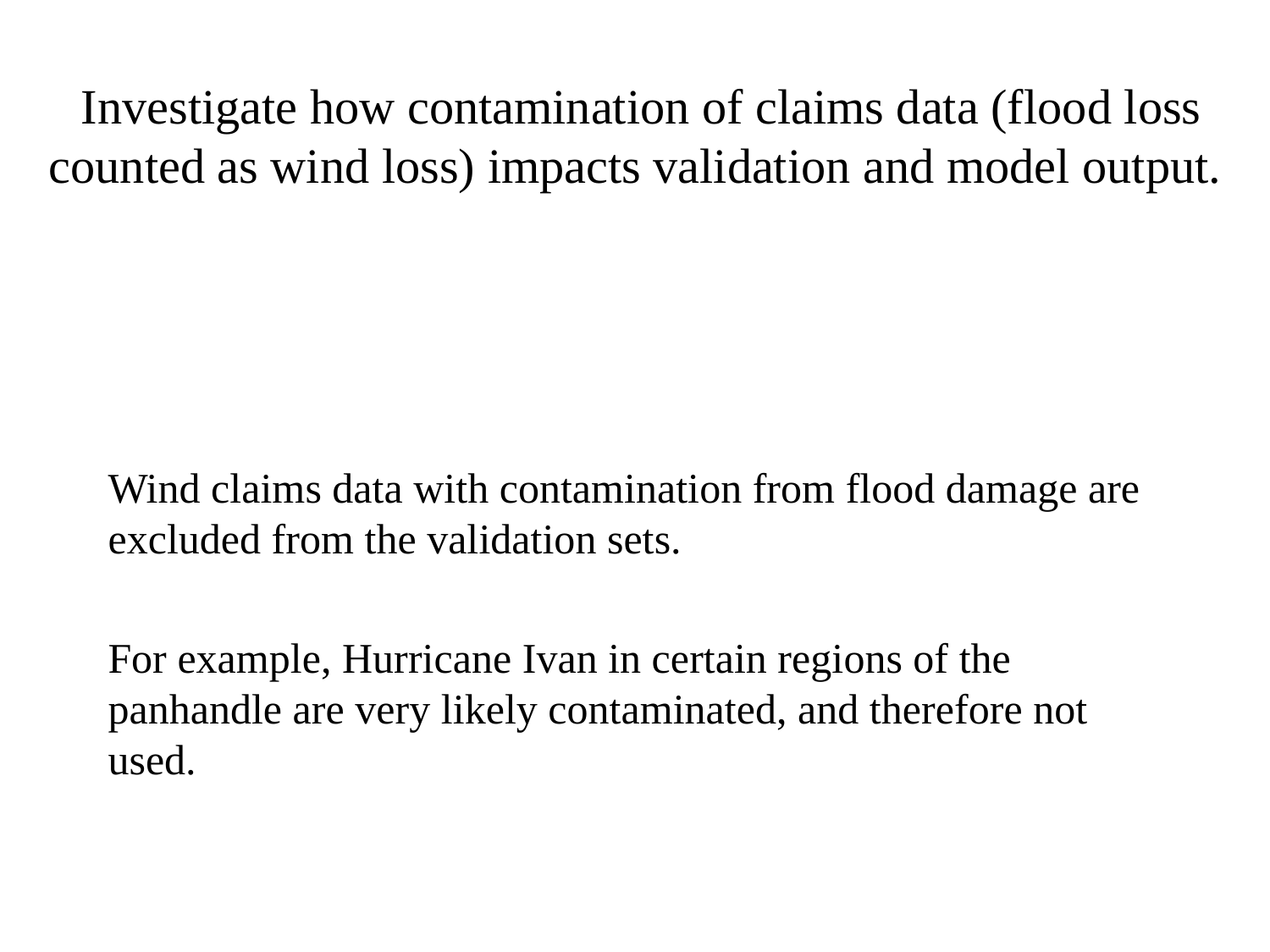

# Investigate how contamination of claims data (flood loss counted as wind loss) impacts validation and model output.
Wind claims data with contamination from flood damage are excluded from the validation sets.

For example, Hurricane Ivan in certain regions of the panhandle are very likely contaminated, and therefore not used.